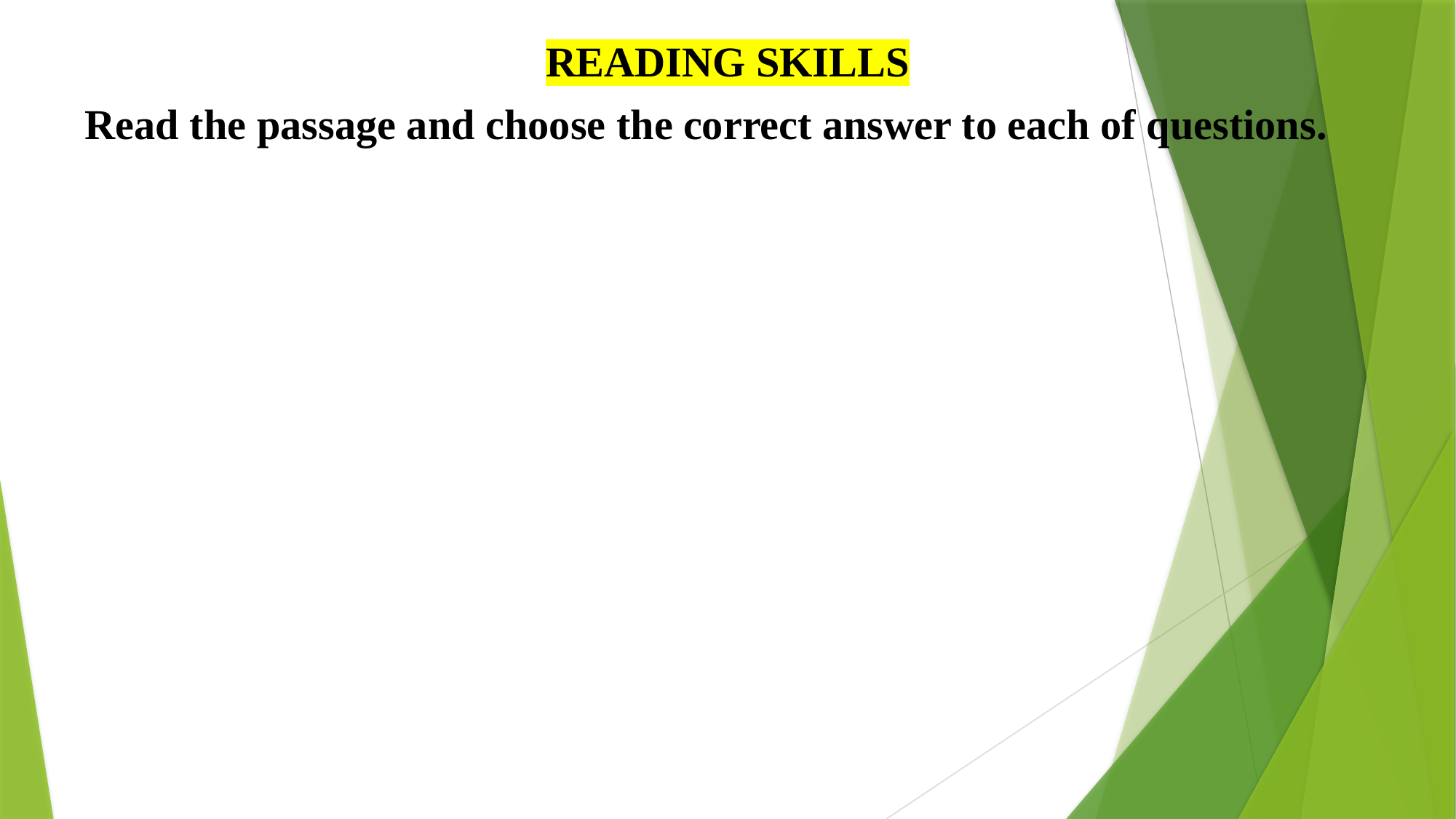

READING SKILLS
Read the passage and choose the correct answer to each of questions.